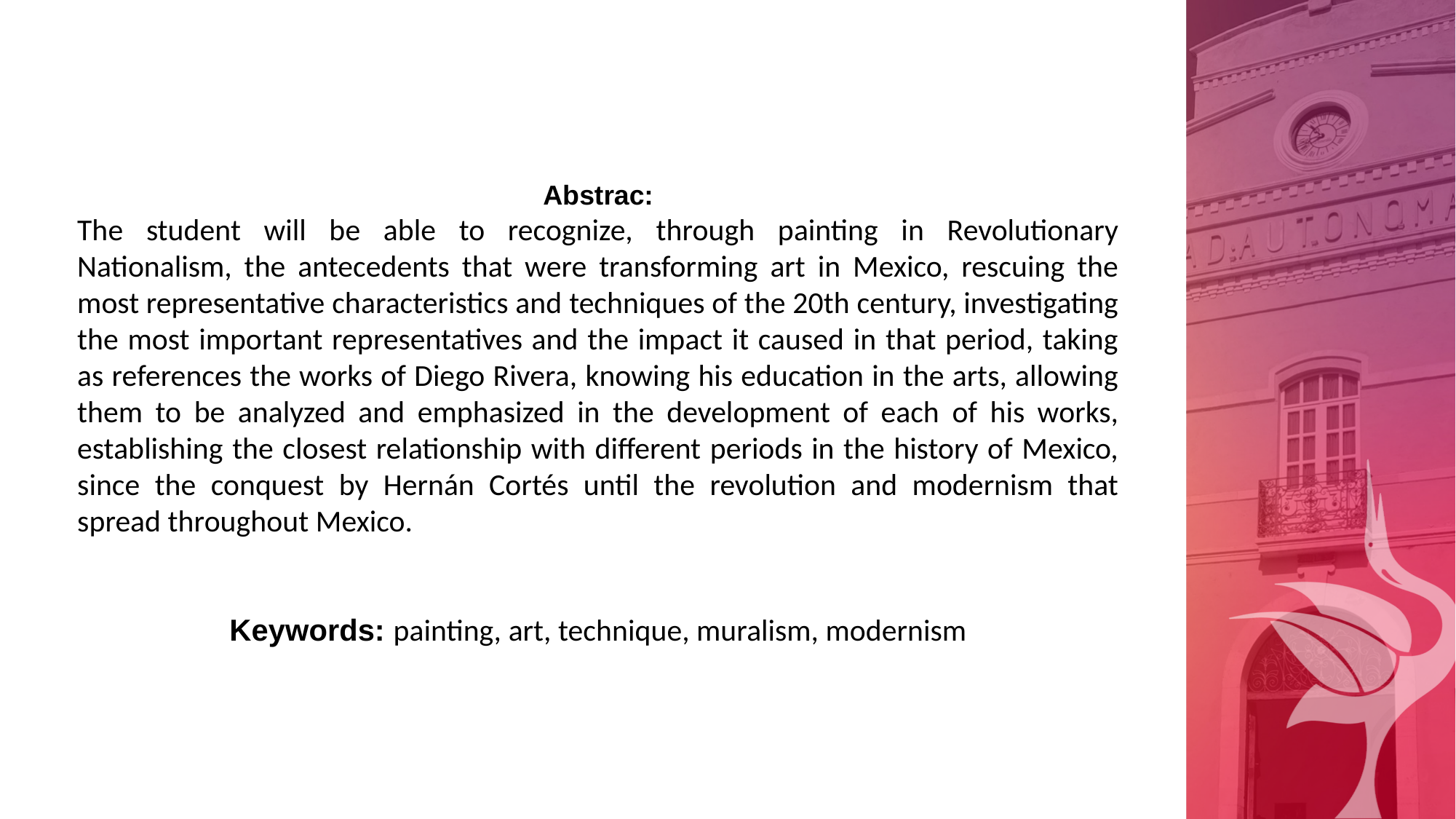

Abstrac:
The student will be able to recognize, through painting in Revolutionary Nationalism, the antecedents that were transforming art in Mexico, rescuing the most representative characteristics and techniques of the 20th century, investigating the most important representatives and the impact it caused in that period, taking as references the works of Diego Rivera, knowing his education in the arts, allowing them to be analyzed and emphasized in the development of each of his works, establishing the closest relationship with different periods in the history of Mexico, since the conquest by Hernán Cortés until the revolution and modernism that spread throughout Mexico.

Keywords: painting, art, technique, muralism, modernism